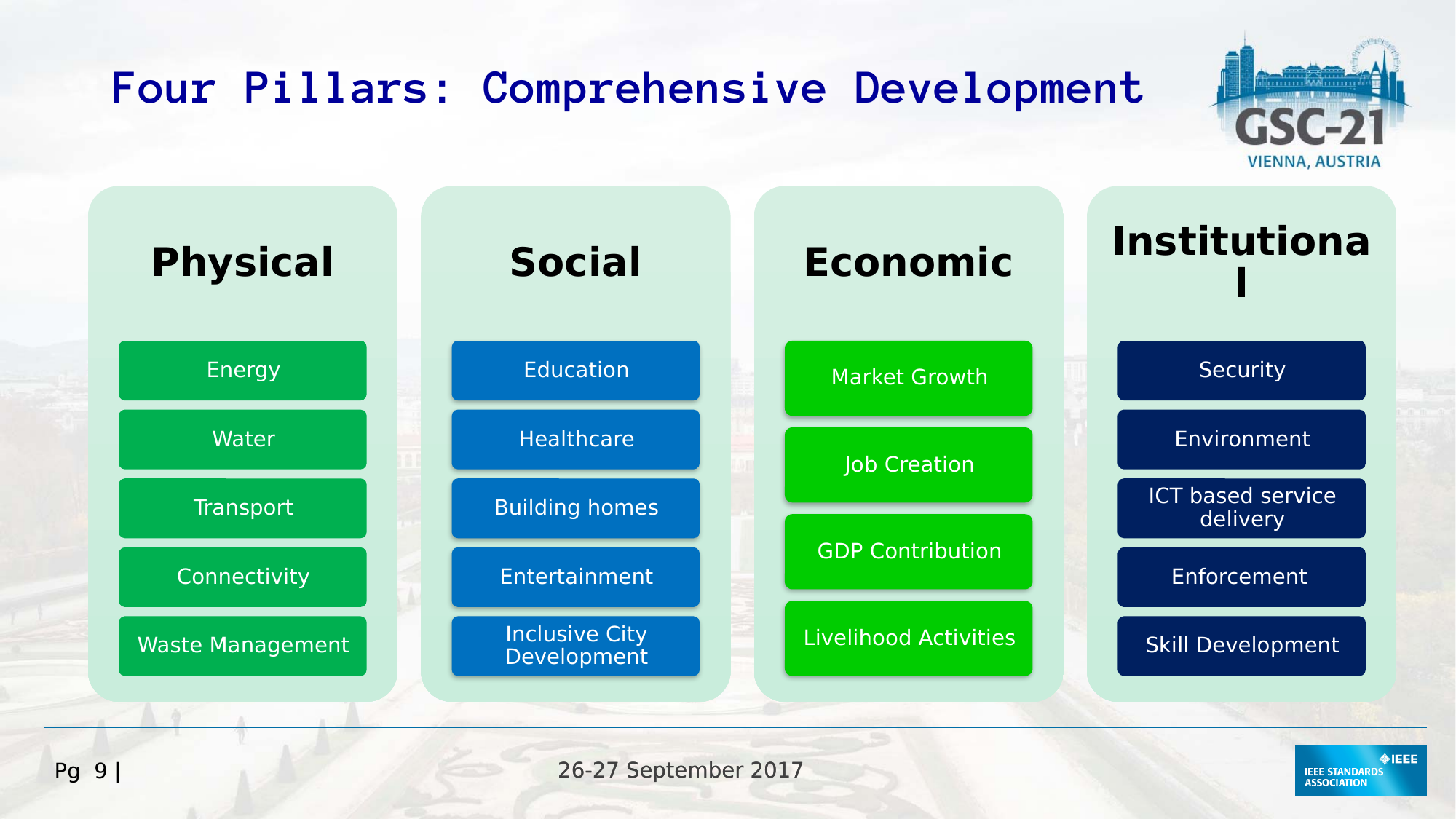

Four Pillars: Comprehensive Development
Physical
Energy
Water
Transport
Connectivity
Waste Management
Social
Education
Healthcare
Building homes
Entertainment
Inclusive City Development
Economic
Market Growth
Job Creation
GDP Contribution
Livelihood Activities
Institutional
Security
Environment
ICT based service delivery
Enforcement
Skill Development
Pg  9 |